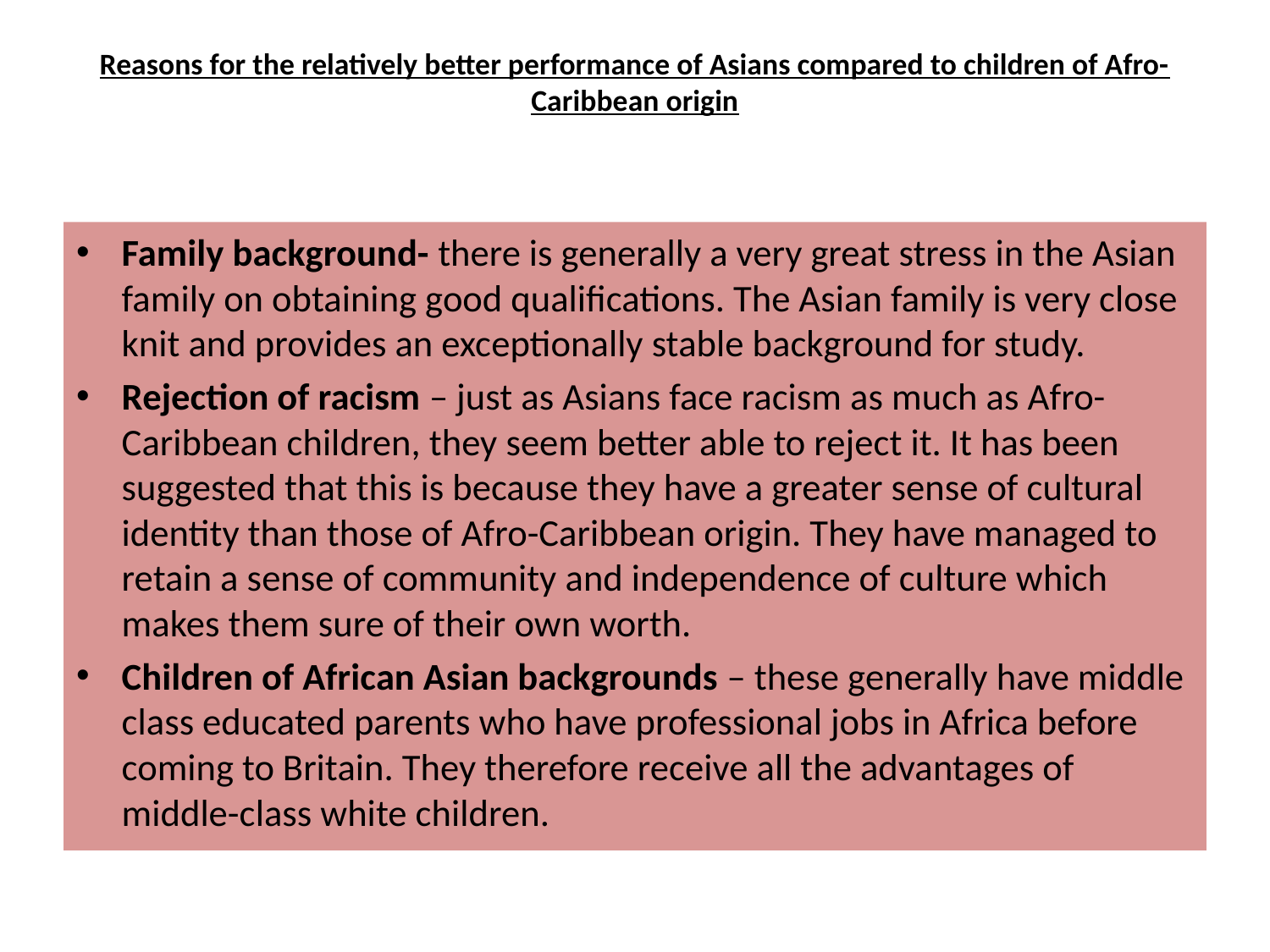

# Reasons for the relatively better performance of Asians compared to children of Afro-Caribbean origin
Family background- there is generally a very great stress in the Asian family on obtaining good qualifications. The Asian family is very close knit and provides an exceptionally stable background for study.
Rejection of racism – just as Asians face racism as much as Afro-Caribbean children, they seem better able to reject it. It has been suggested that this is because they have a greater sense of cultural identity than those of Afro-Caribbean origin. They have managed to retain a sense of community and independence of culture which makes them sure of their own worth.
Children of African Asian backgrounds – these generally have middle class educated parents who have professional jobs in Africa before coming to Britain. They therefore receive all the advantages of middle-class white children.